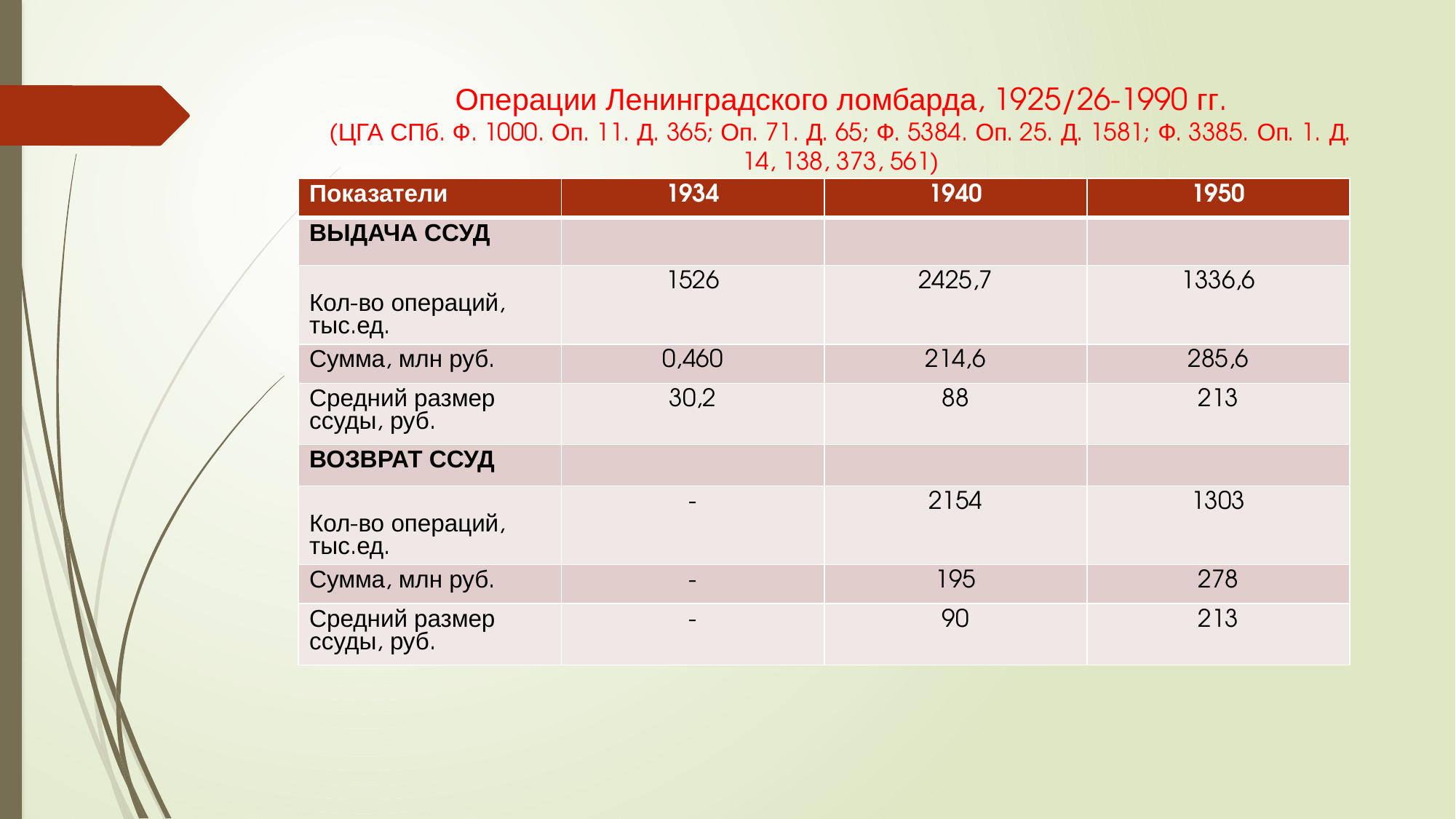

# Операции Ленинградского ломбарда, 1925/26-1990 гг. (ЦГА СПб. Ф. 1000. Оп. 11. Д. 365; Оп. 71. Д. 65; Ф. 5384. Оп. 25. Д. 1581; Ф. 3385. Оп. 1. Д. 14, 138, 373, 561)
| Показатели | 1934 | 1940 | 1950 |
| --- | --- | --- | --- |
| ВЫДАЧА ССУД |  |  |  |
| Кол-во операций, тыс.ед. | 1526 | 2425,7 | 1336,6 |
| Сумма, млн руб. | 0,460 | 214,6 | 285,6 |
| Средний размер ссуды, руб. | 30,2 | 88 | 213 |
| ВОЗВРАТ ССУД |  |  |  |
| Кол-во операций, тыс.ед. | - | 2154 | 1303 |
| Сумма, млн руб. | - | 195 | 278 |
| Средний размер ссуды, руб. | - | 90 | 213 |